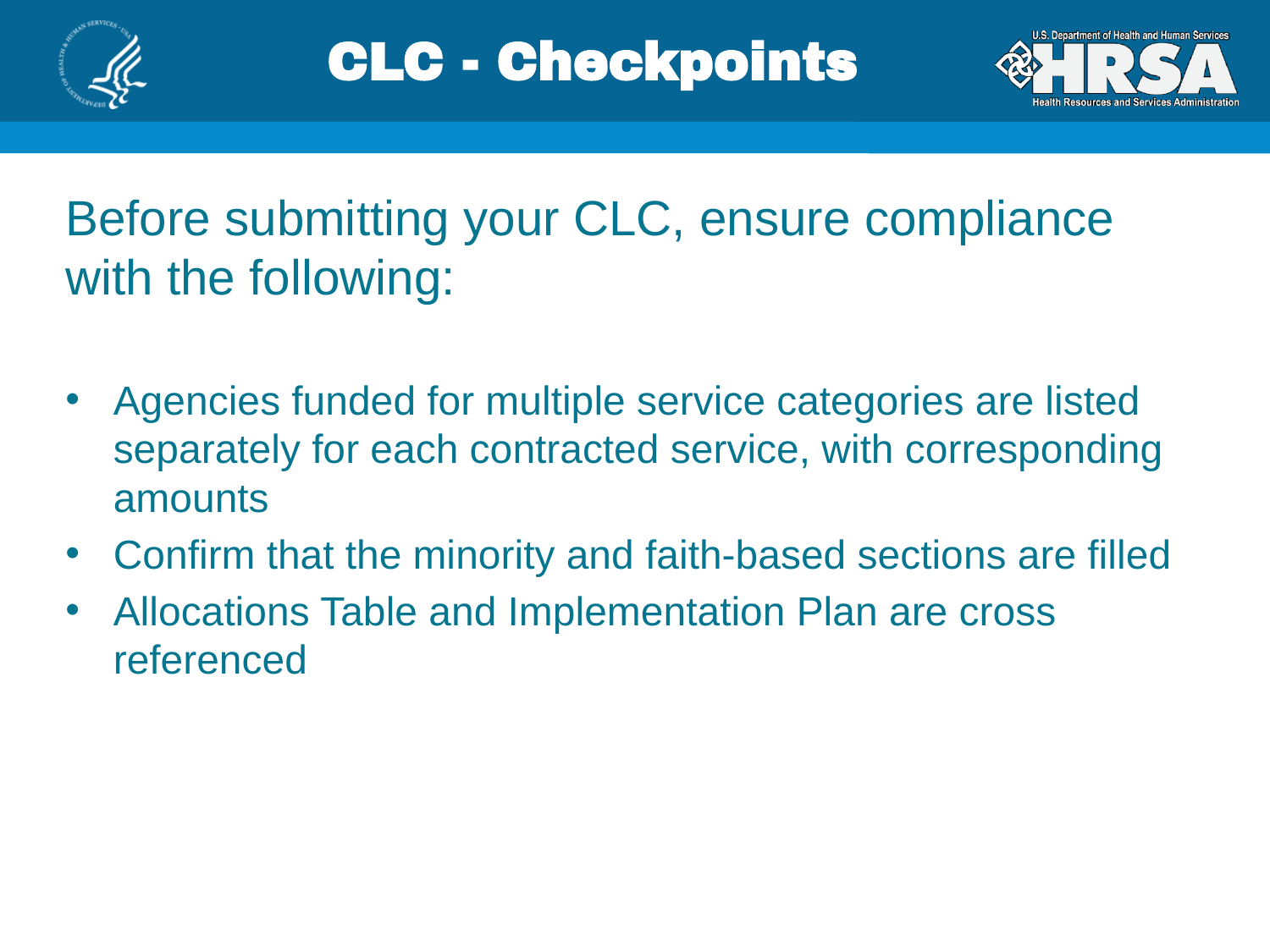

# CLC - Checkpoints
Before submitting your CLC, ensure compliance with the following:

Agencies funded for multiple service categories are listed separately for each contracted service, with corresponding amounts
Confirm that the minority and faith-based sections are filled
Allocations Table and Implementation Plan are cross referenced